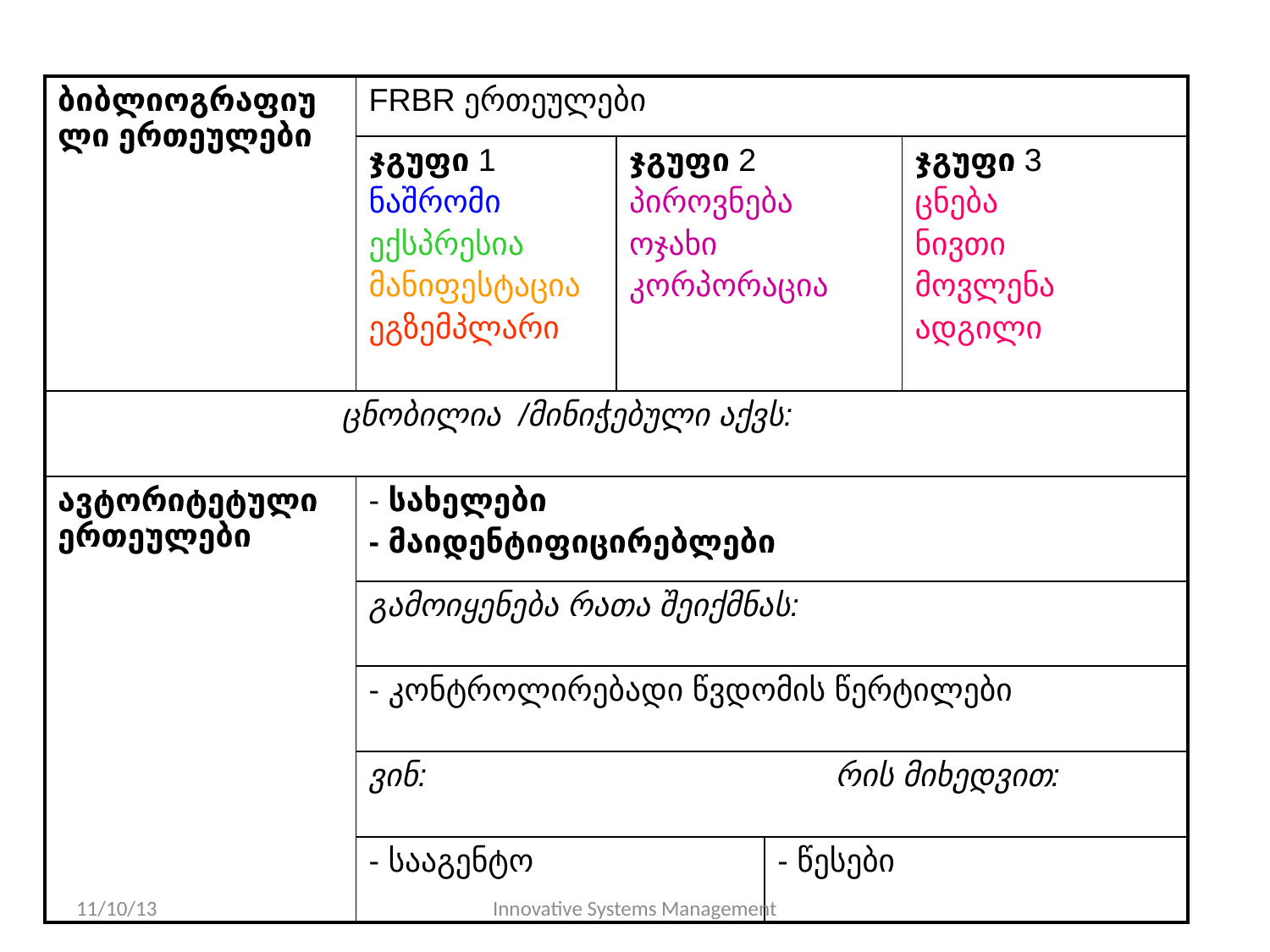

| ბიბლიოგრაფიული ერთეულები | FRBR ერთეულები |  |  |  |
| --- | --- | --- | --- | --- |
|  | ჯგუფი 1 ნაშრომი ექსპრესია მანიფესტაცია ეგზემპლარი | ჯგუფი 2 პიროვნება ოჯახი კორპორაცია |  | ჯგუფი 3 ცნება ნივთი მოვლენა ადგილი |
| ცნობილია /მინიჭებული აქვს: |  |  |  |  |
| ავტორიტეტული ერთეულები | - სახელები - მაიდენტიფიცირებლები |  |  |  |
|  | გამოიყენება რათა შეიქმნას: |  |  |  |
|  | - კონტროლირებადი წვდომის წერტილები |  |  |  |
|  | ვინ: რის მიხედვით: |  |  |  |
|  | - სააგენტო |  | - წესები |  |
11/10/13
Innovative Systems Management